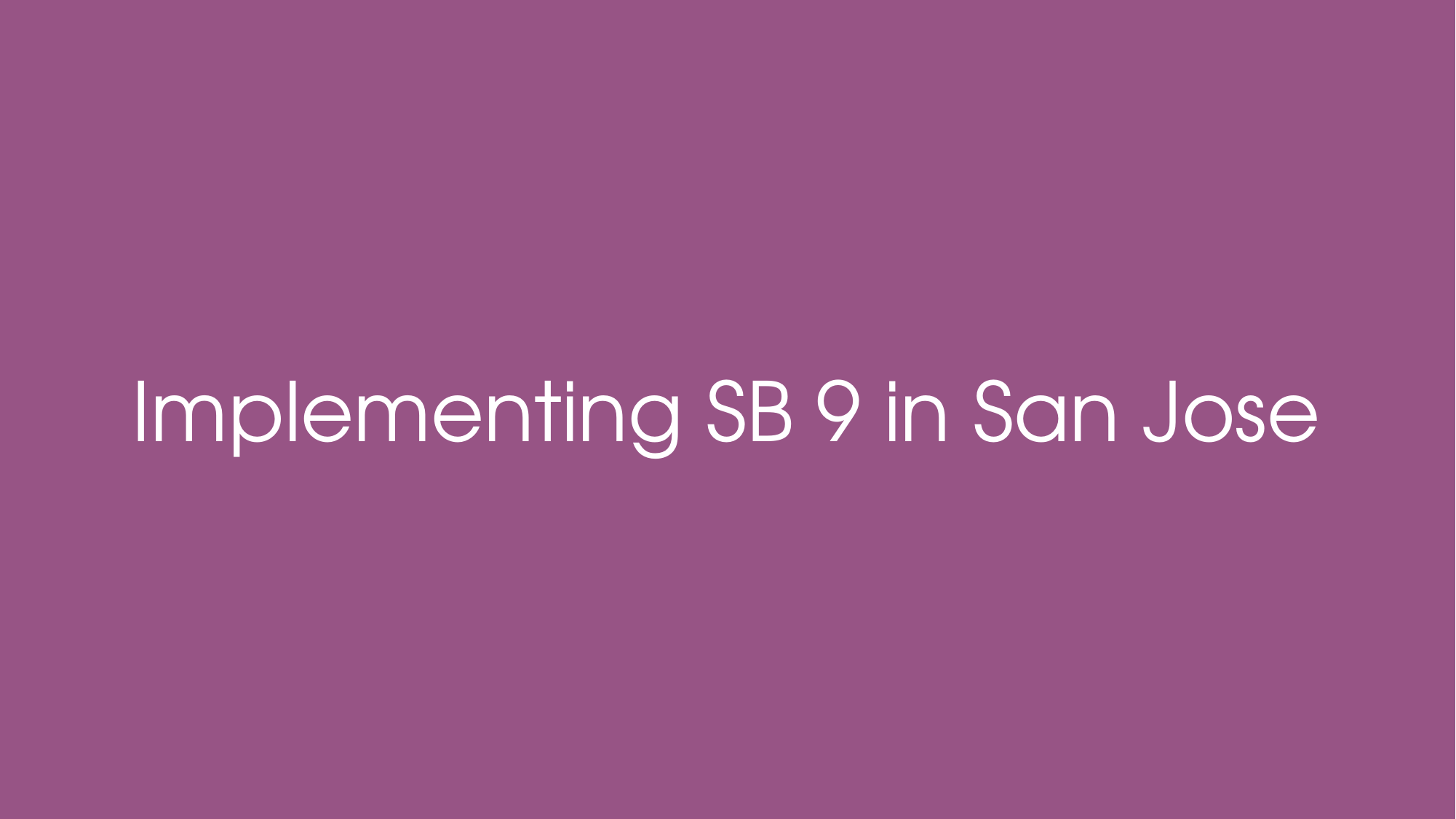

# Implementing SB 9 in San Jose